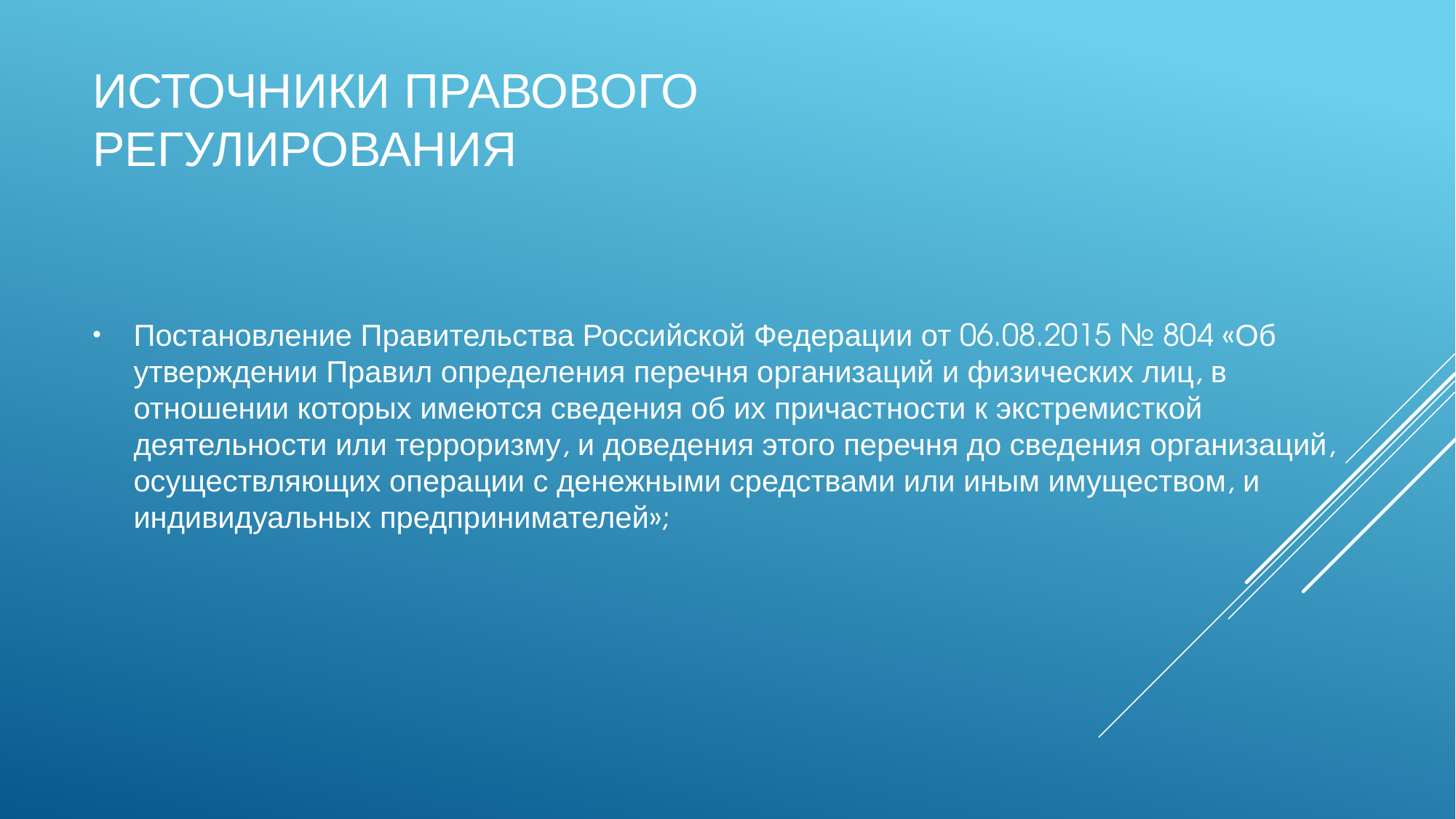

# Источники правового регулирования
Постановление Правительства Российской Федерации от 06.08.2015 № 804 «Об утверждении Правил определения перечня организаций и физических лиц, в отношении которых имеются сведения об их причастности к экстремисткой деятельности или терроризму, и доведения этого перечня до сведения организаций, осуществляющих операции с денежными средствами или иным имуществом, и индивидуальных предпринимателей»;